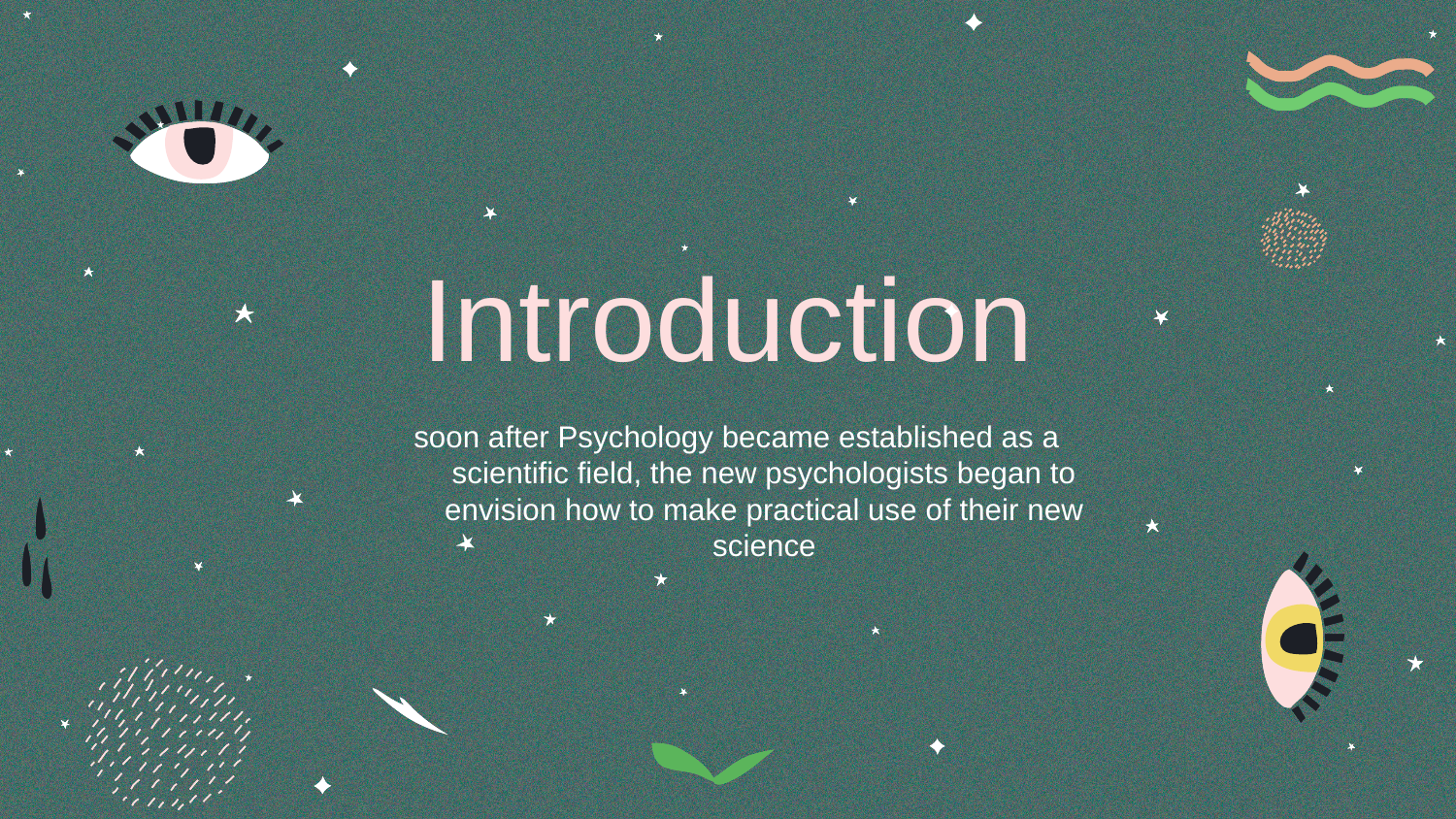

# Introduction
soon after Psychology became established as a scientific field, the new psychologists began to envision how to make practical use of their new science